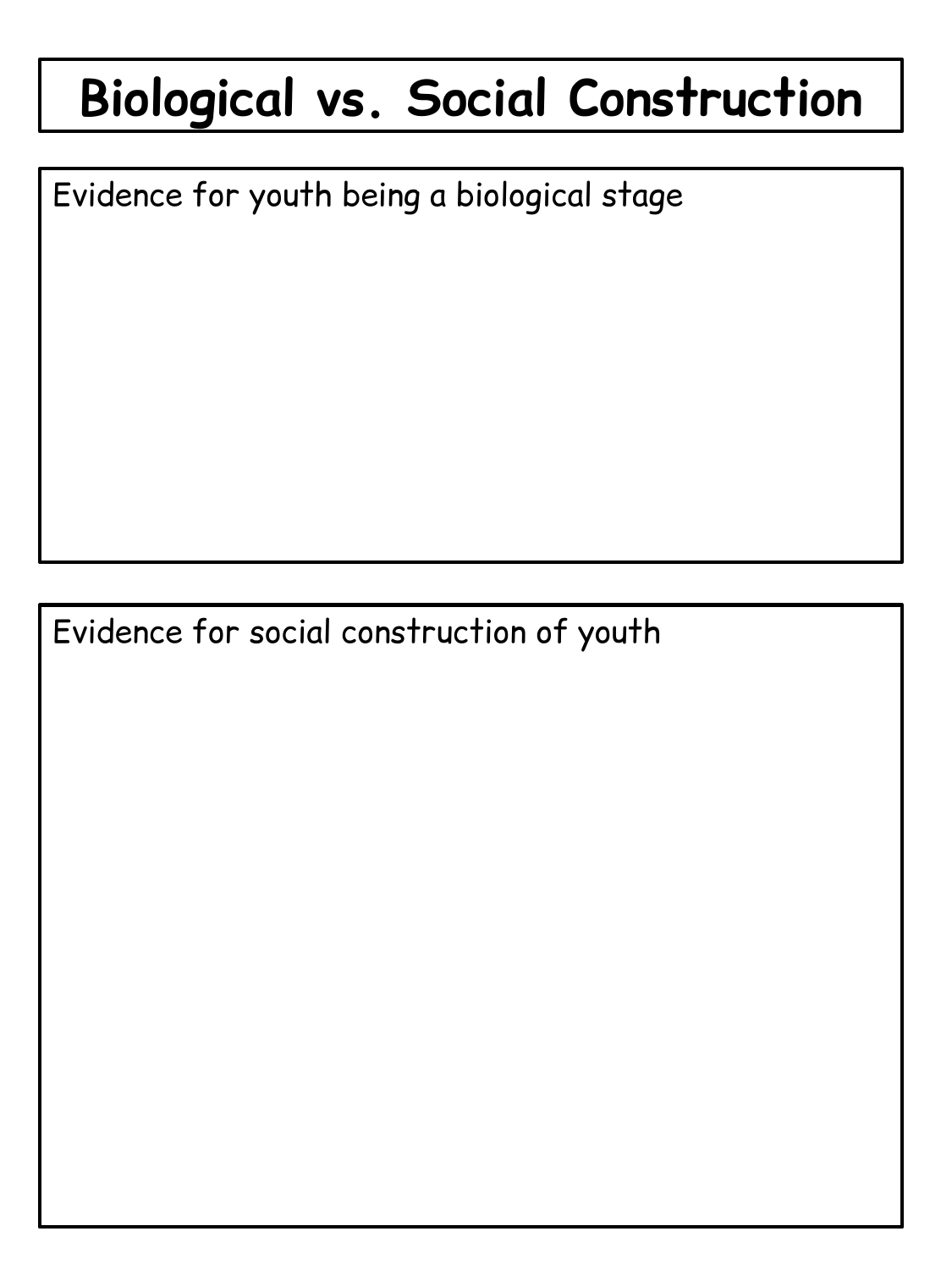

Biological vs. Social Construction
Evidence for youth being a biological stage

Evidence for social construction of youth